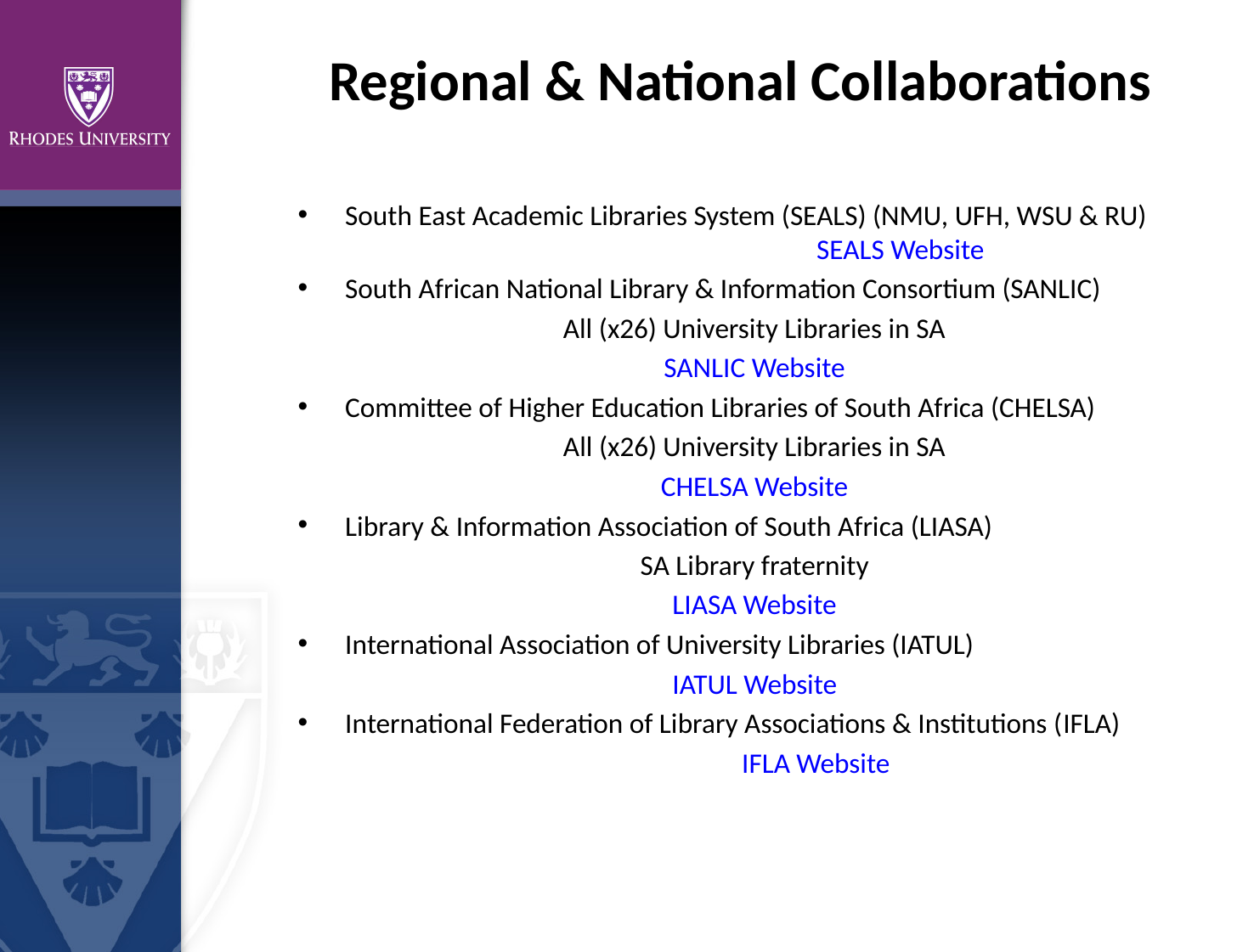

Regional & National Collaborations
South East Academic Libraries System (SEALS) (NMU, UFH, WSU & RU)                                         		              SEALS Website
South African National Library & Information Consortium (SANLIC)
All (x26) University Libraries in SA
SANLIC Website
Committee of Higher Education Libraries of South Africa (CHELSA)
All (x26) University Libraries in SA
CHELSA Website
Library & Information Association of South Africa (LIASA)
SA Library fraternity
LIASA Website
International Association of University Libraries (IATUL)
IATUL Website
International Federation of Library Associations & Institutions (IFLA)
		IFLA Website